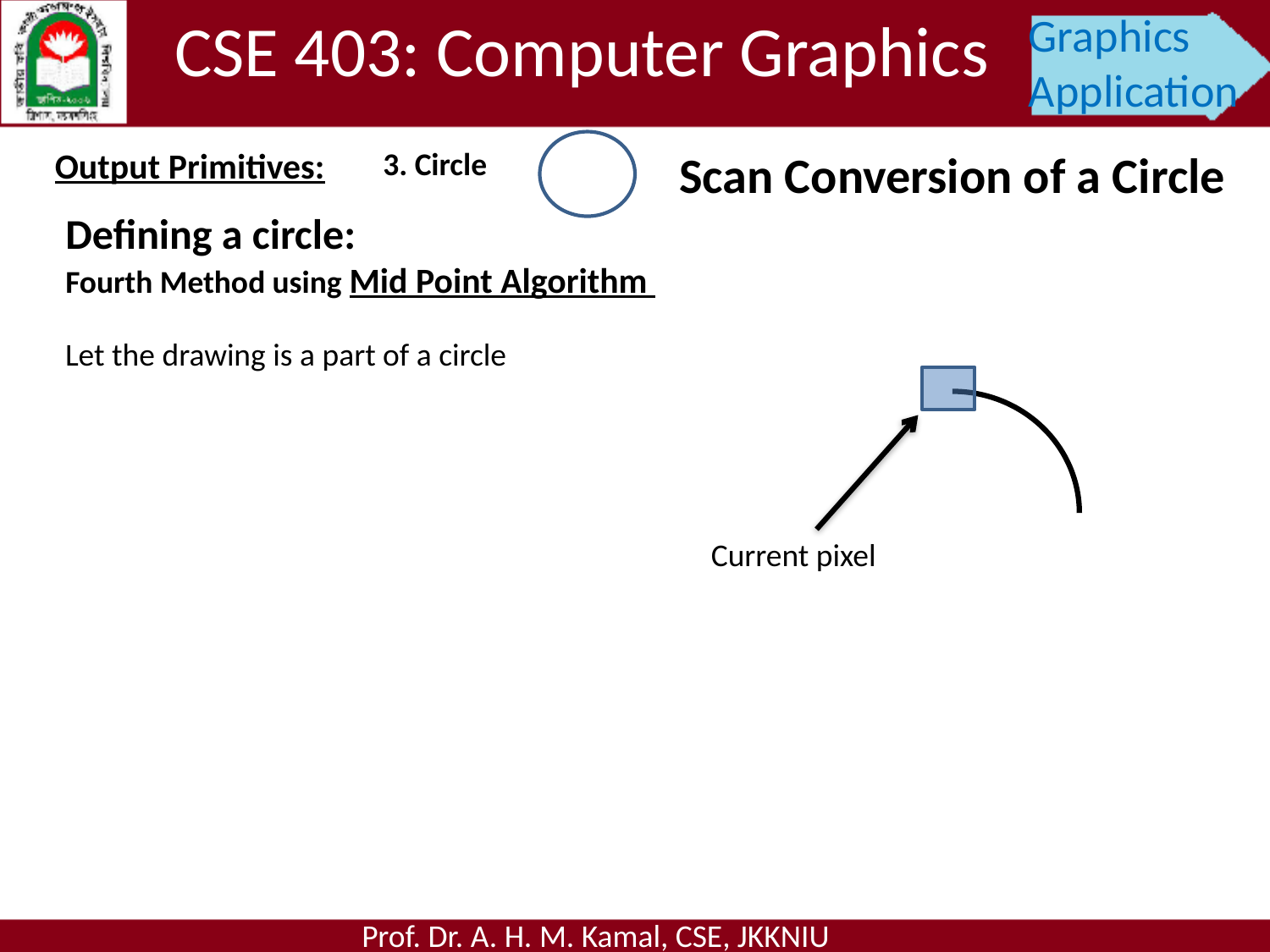

CSE 403: Computer Graphics
Graphics Application

Output Primitives:
3. Circle
Scan Conversion of a Circle
Defining a circle:
Fourth Method using Mid Point Algorithm
Let the drawing is a part of a circle

Current pixel

Prof. Dr. A. H. M. Kamal, CSE, JKKNIU